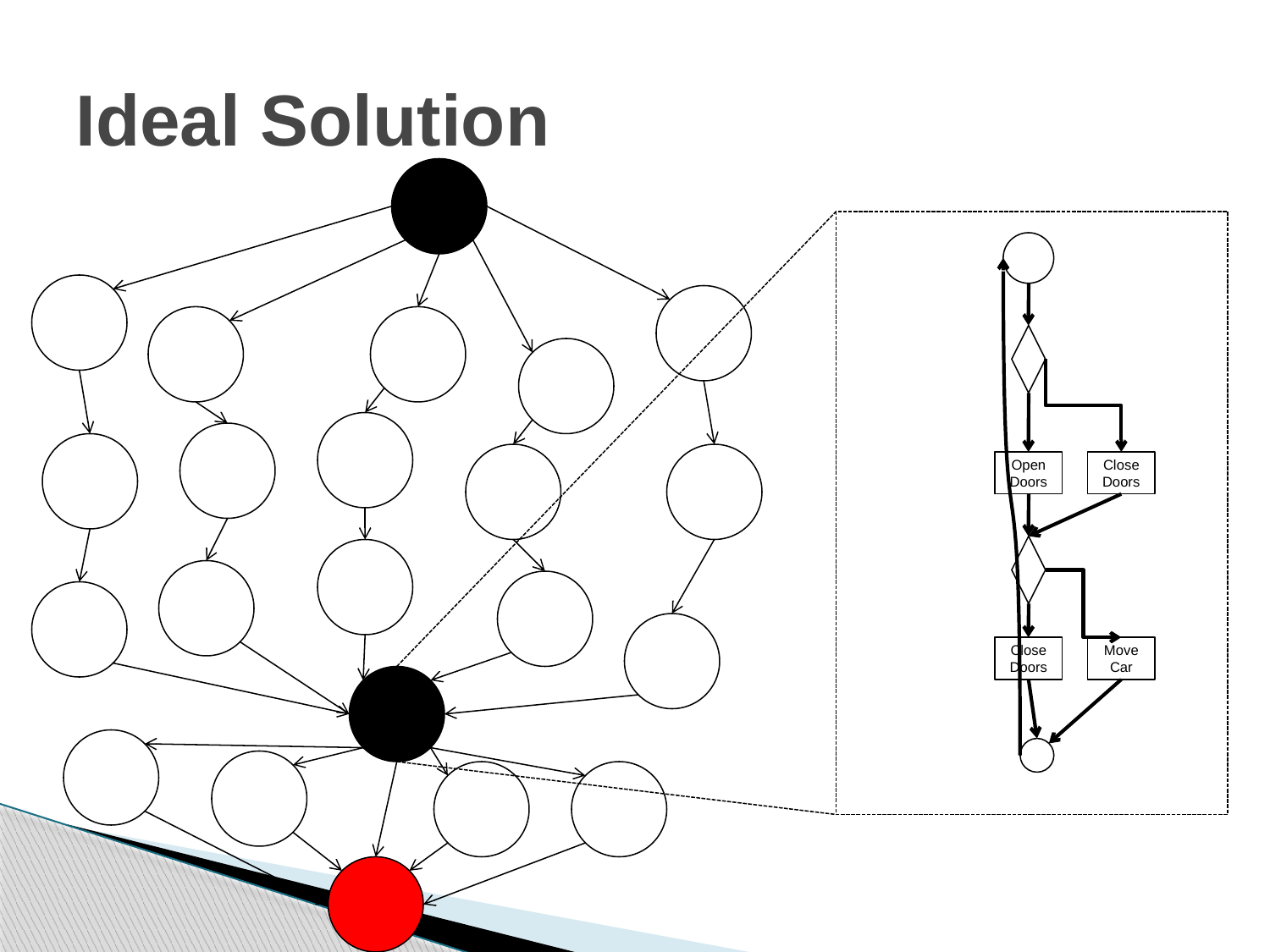

# Ideal Solution

Open Doors
Close Doors

Close Doors
Move Car